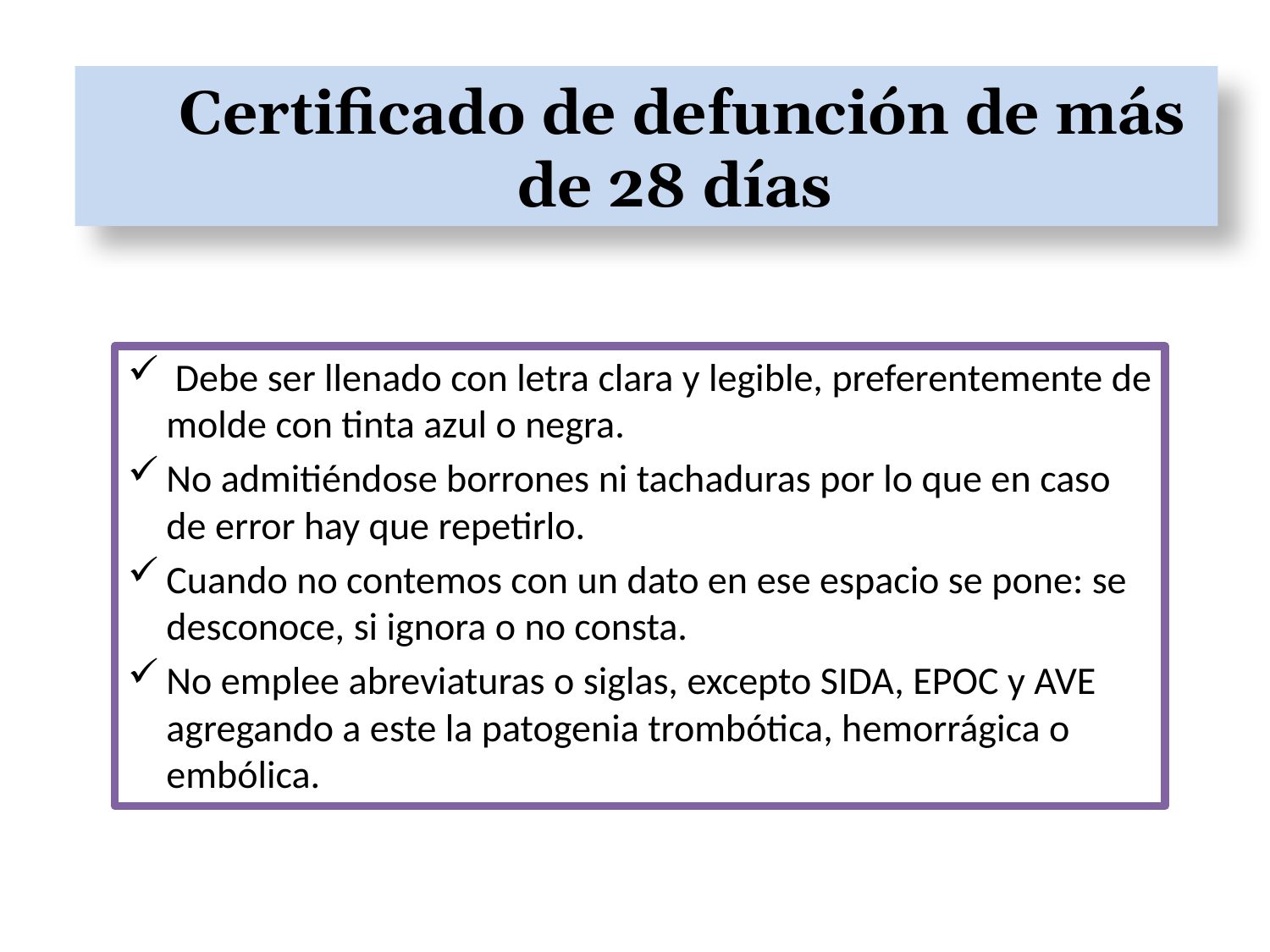

# Certificado de defunción de más de 28 días
 Debe ser llenado con letra clara y legible, preferentemente de molde con tinta azul o negra.
No admitiéndose borrones ni tachaduras por lo que en caso de error hay que repetirlo.
Cuando no contemos con un dato en ese espacio se pone: se desconoce, si ignora o no consta.
No emplee abreviaturas o siglas, excepto SIDA, EPOC y AVE agregando a este la patogenia trombótica, hemorrágica o embólica.